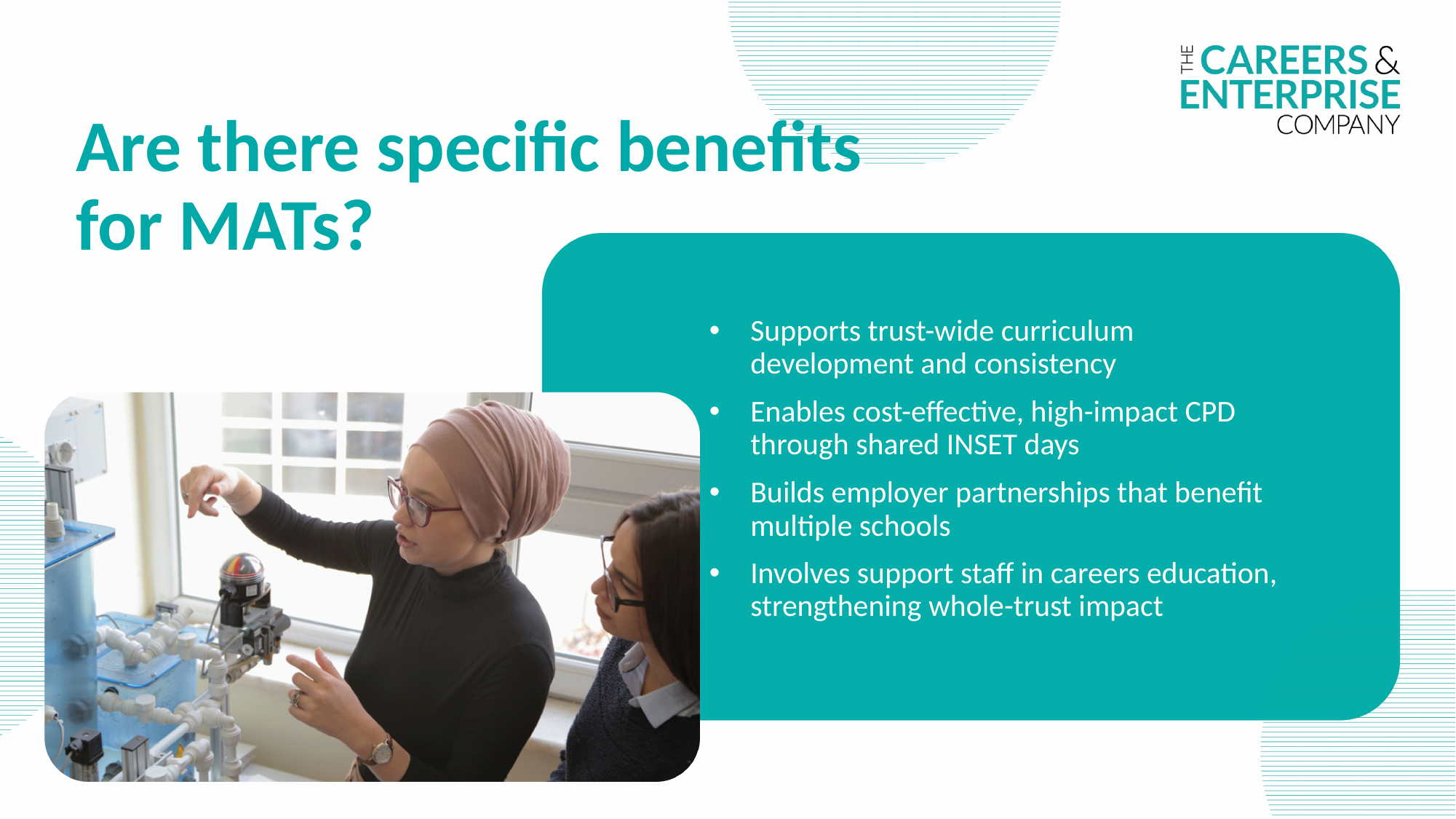

# Are there specific benefits for MATs?
Supports trust-wide curriculum development and consistency
Enables cost-effective, high-impact CPD through shared INSET days
Builds employer partnerships that benefit multiple schools
Involves support staff in careers education, strengthening whole-trust impact